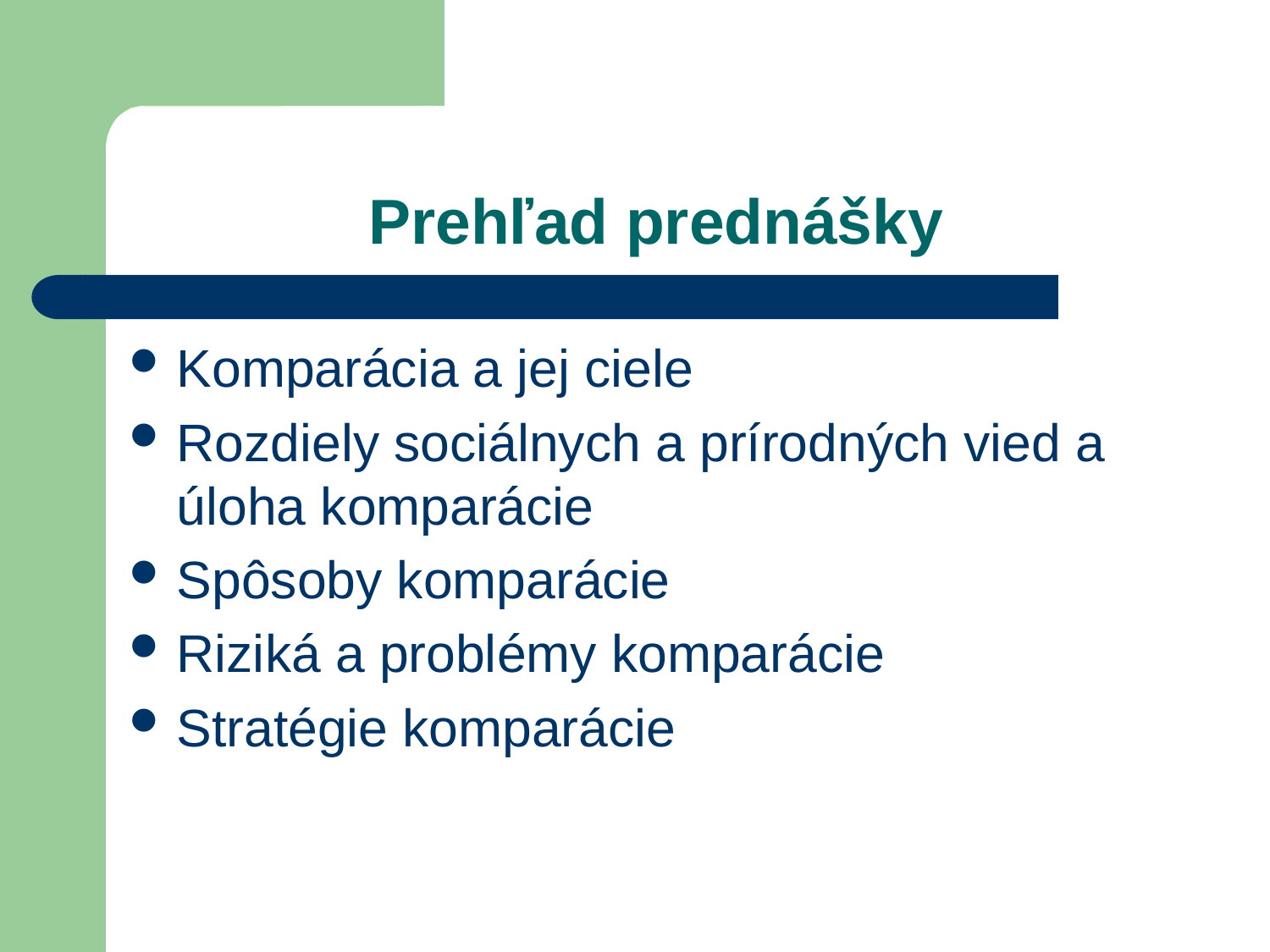

# Prehľad prednášky
Komparácia a jej ciele
Rozdiely sociálnych a prírodných vied a úloha komparácie
Spôsoby komparácie
Riziká a problémy komparácie
Stratégie komparácie